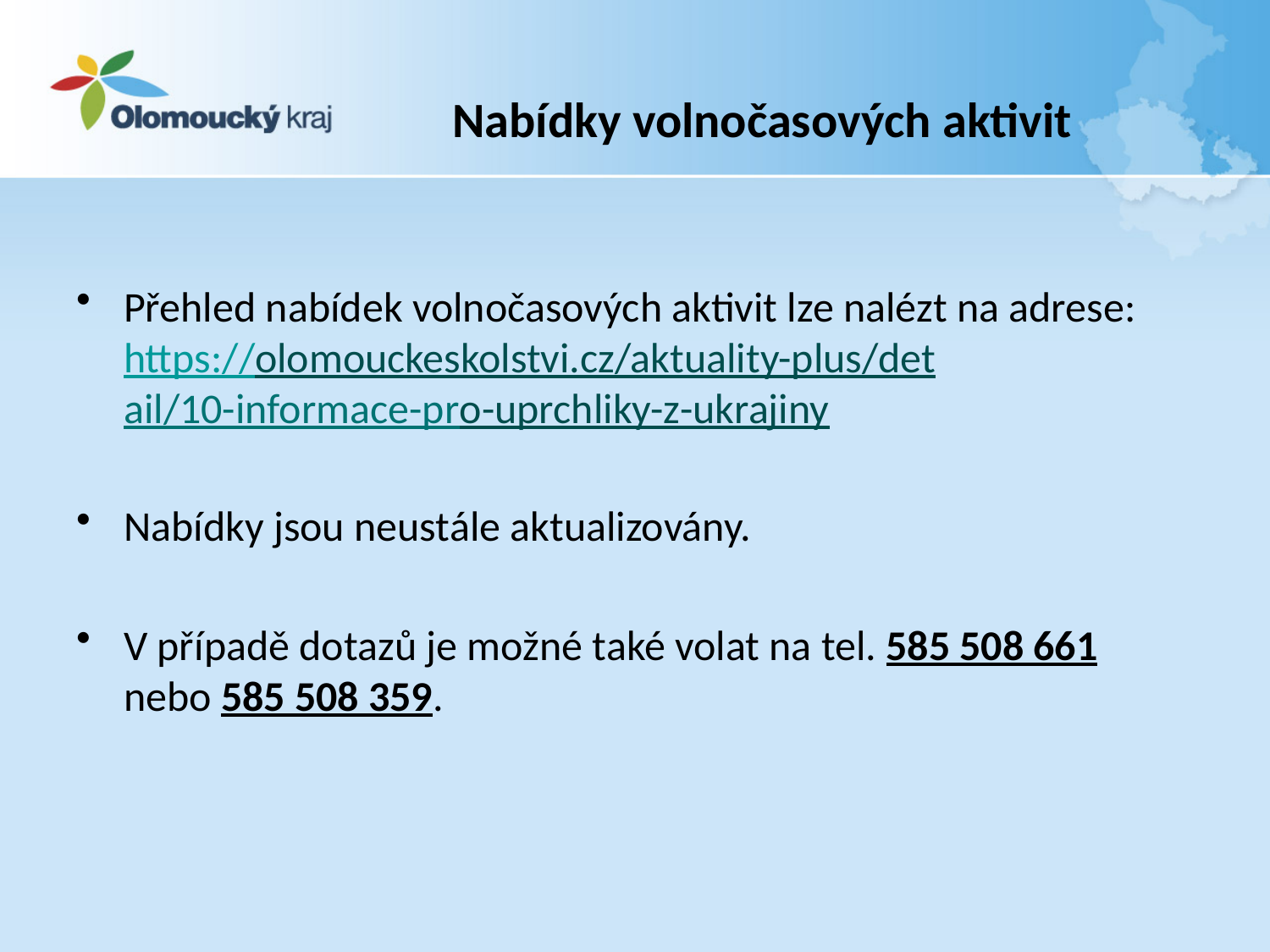

# Nabídky volnočasových aktivit

Přehled nabídek volnočasových aktivit lze nalézt na adrese: https://olomouckeskolstvi.cz/aktuality-plus/detail/10-informace-pro-uprchliky-z-ukrajiny

Nabídky jsou neustále aktualizovány.

V případě dotazů je možné také volat na tel. 585 508 661 nebo 585 508 359.